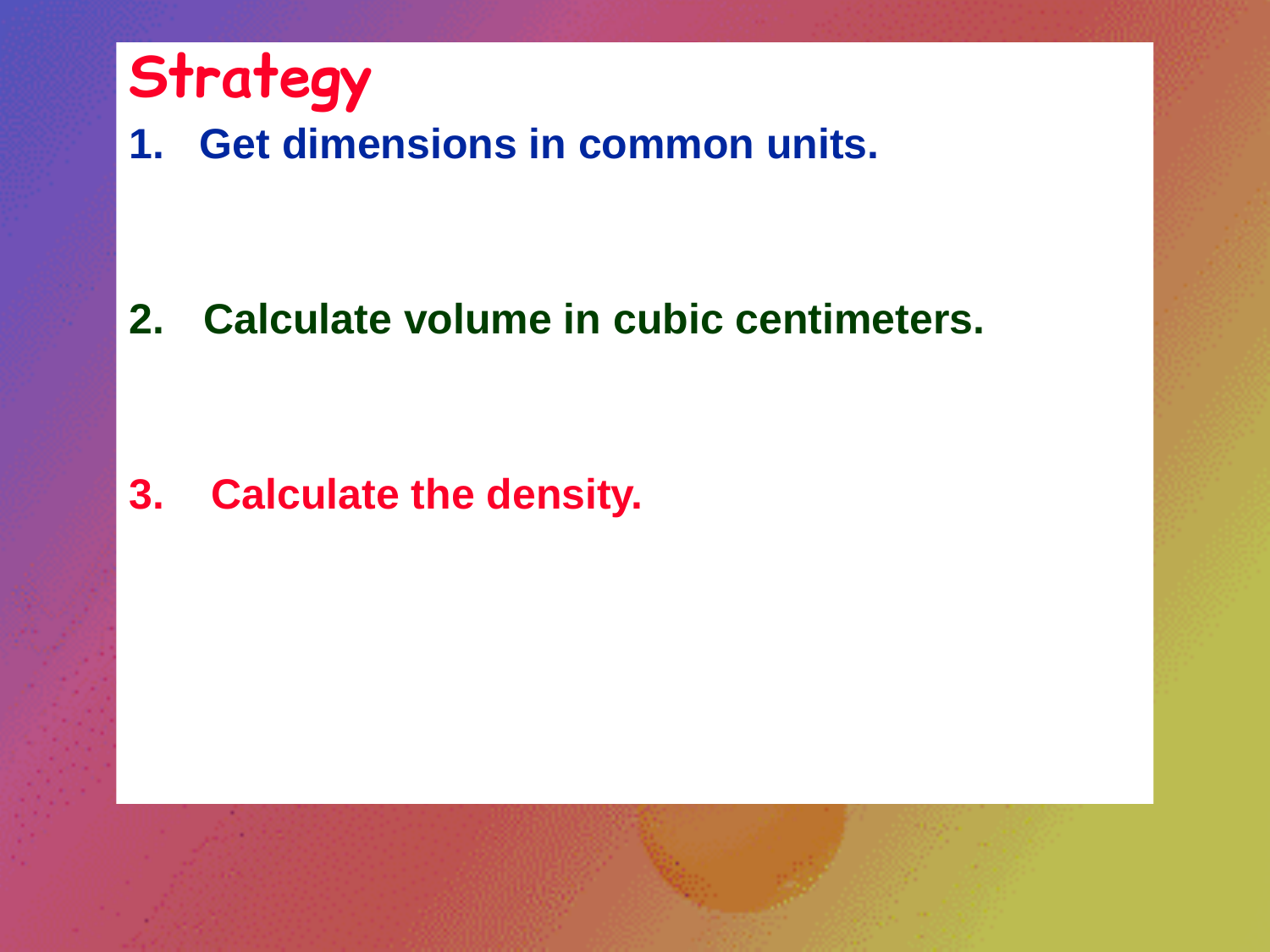

Strategy
1.   Get dimensions in common units.

2.	   Calculate volume in cubic centimeters.

3.    Calculate the density.